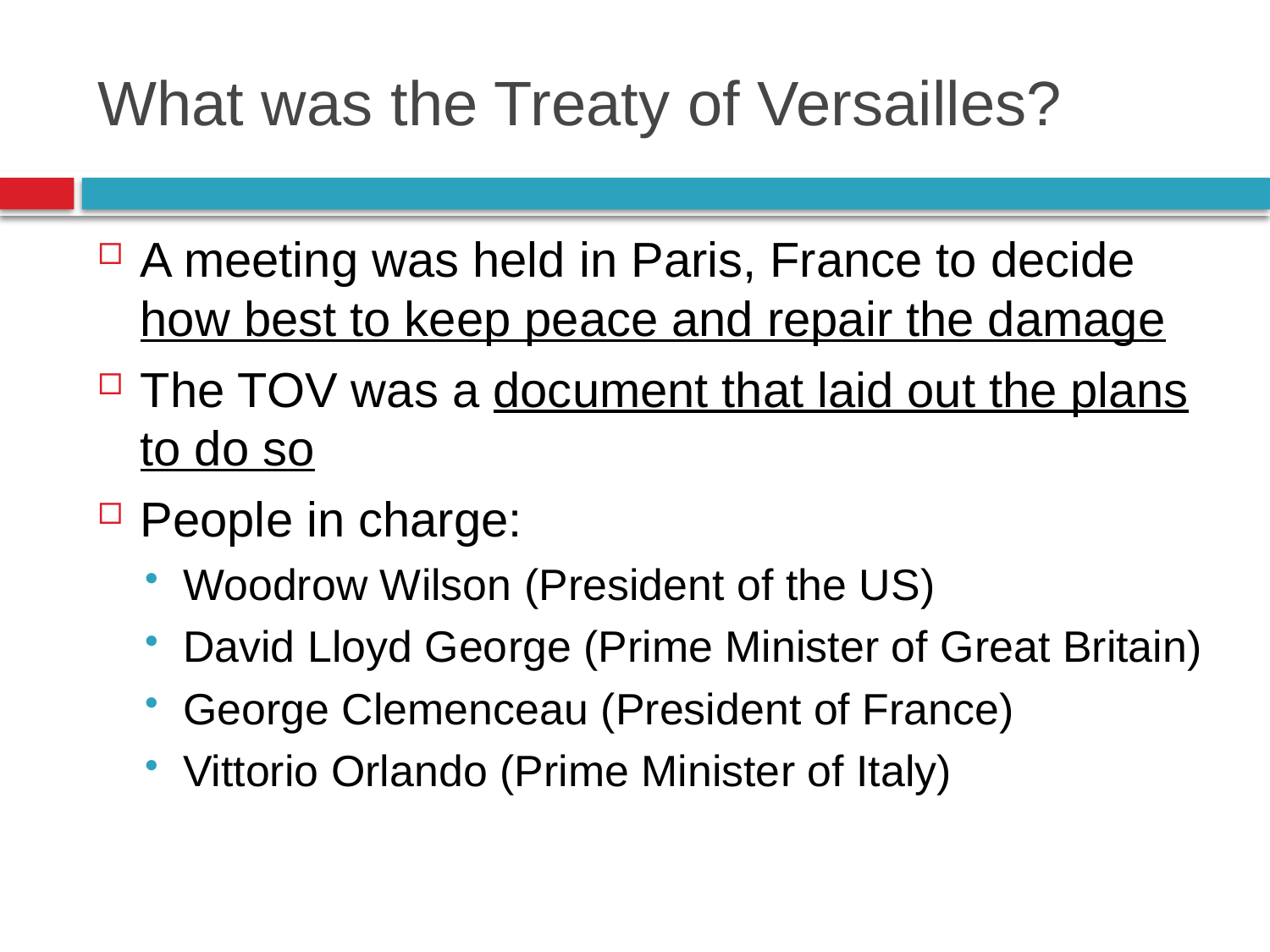

# What was the Treaty of Versailles?
A meeting was held in Paris, France to decide how best to keep peace and repair the damage
The TOV was a document that laid out the plans to do so
People in charge:
Woodrow Wilson (President of the US)
David Lloyd George (Prime Minister of Great Britain)
George Clemenceau (President of France)
Vittorio Orlando (Prime Minister of Italy)